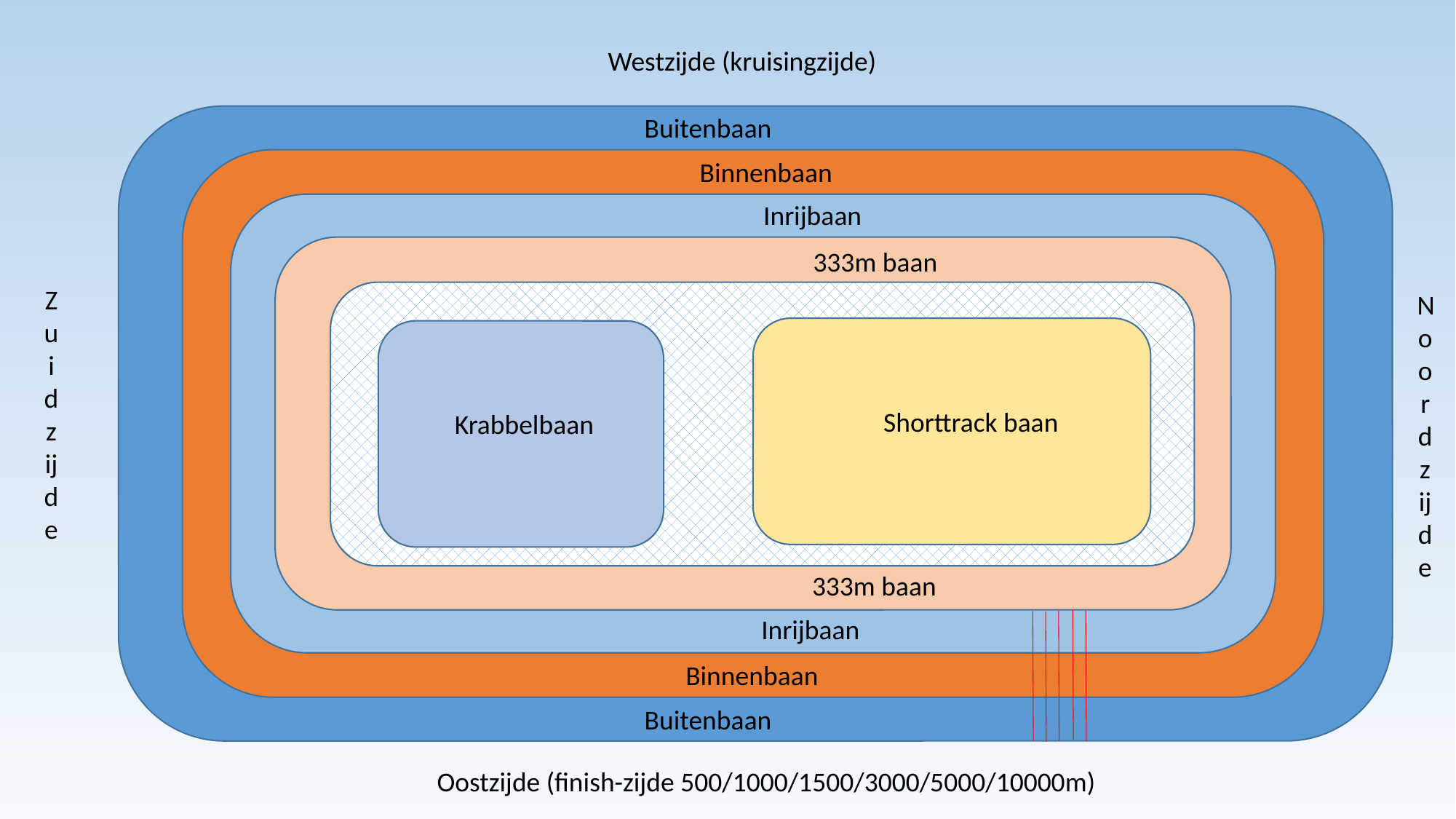

Westzijde (kruisingzijde)
Buitenbaan

Binnenbaan

Inrijbaan

 333m baan
Zuidzijde

Noordzijde

Shorttrack baan
Krabbelbaan
 333m baan
Inrijbaan
Binnenbaan
Buitenbaan
Oostzijde (finish-zijde 500/1000/1500/3000/5000/10000m)